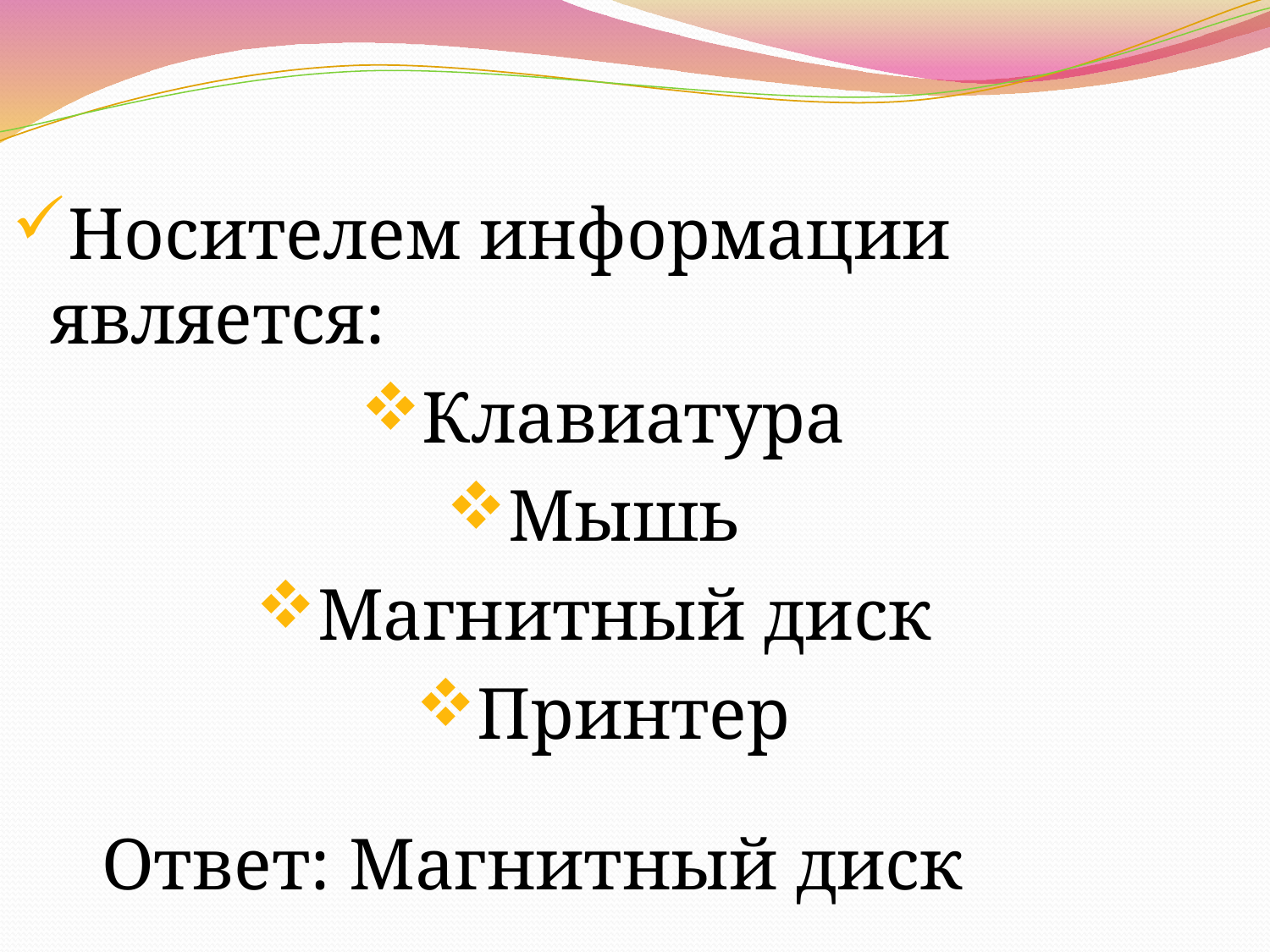

Носителем информации является:
Клавиатура
Мышь
Магнитный диск
Принтер
Ответ: Магнитный диск